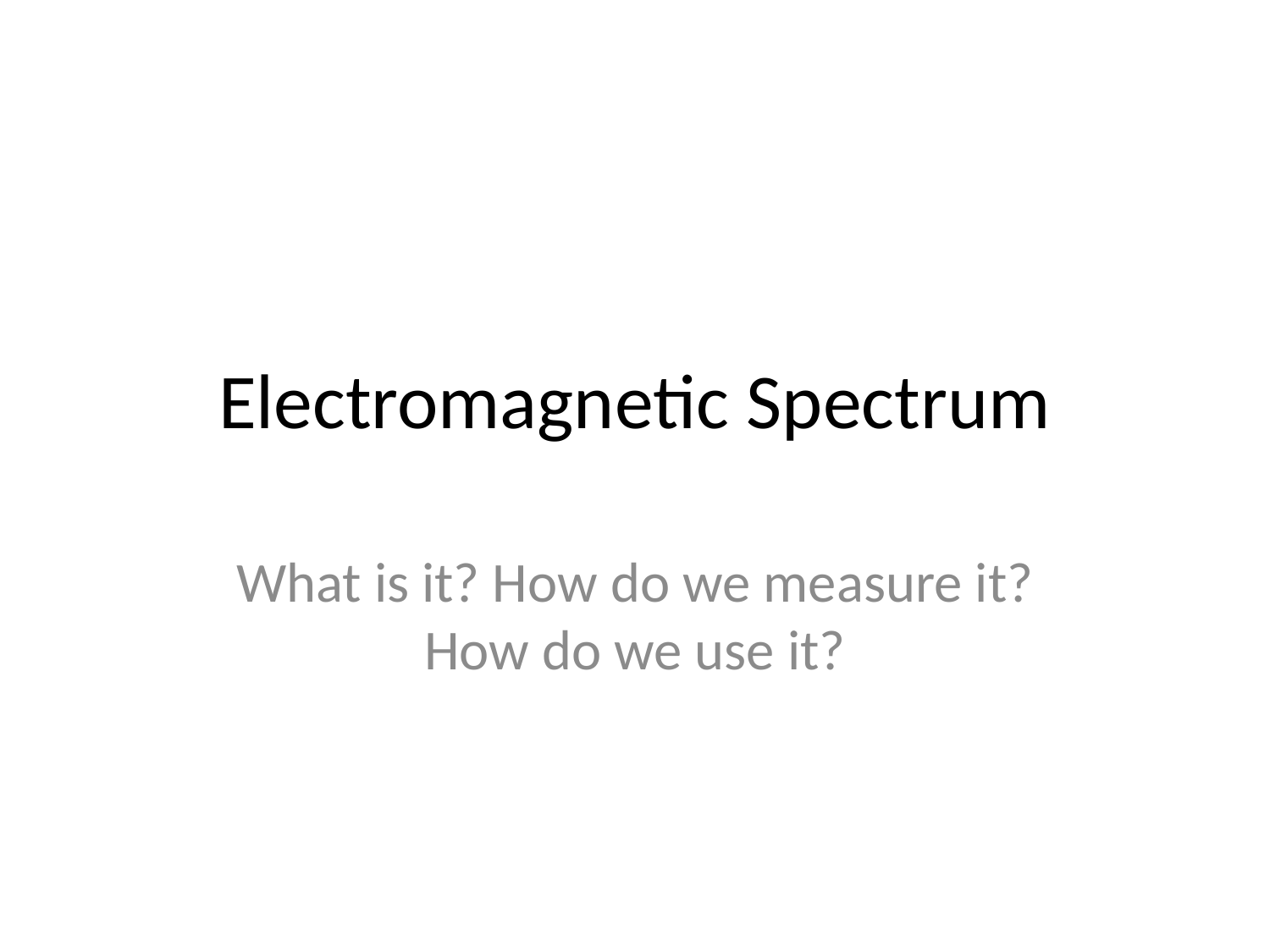

# Electromagnetic Spectrum
What is it? How do we measure it? How do we use it?